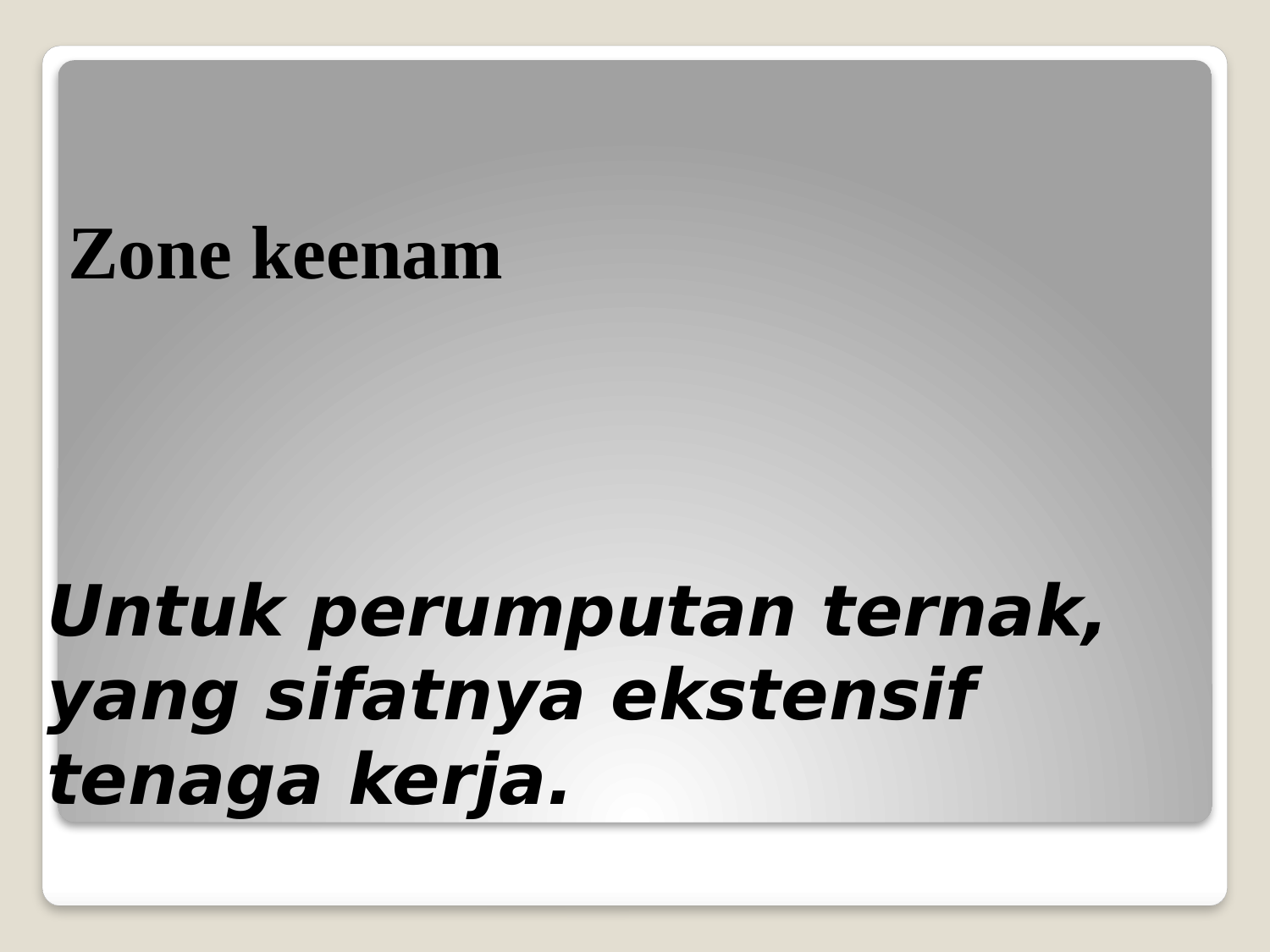

# Untuk perumputan ternak, yang sifatnya ekstensif tenaga kerja.
Zone keenam